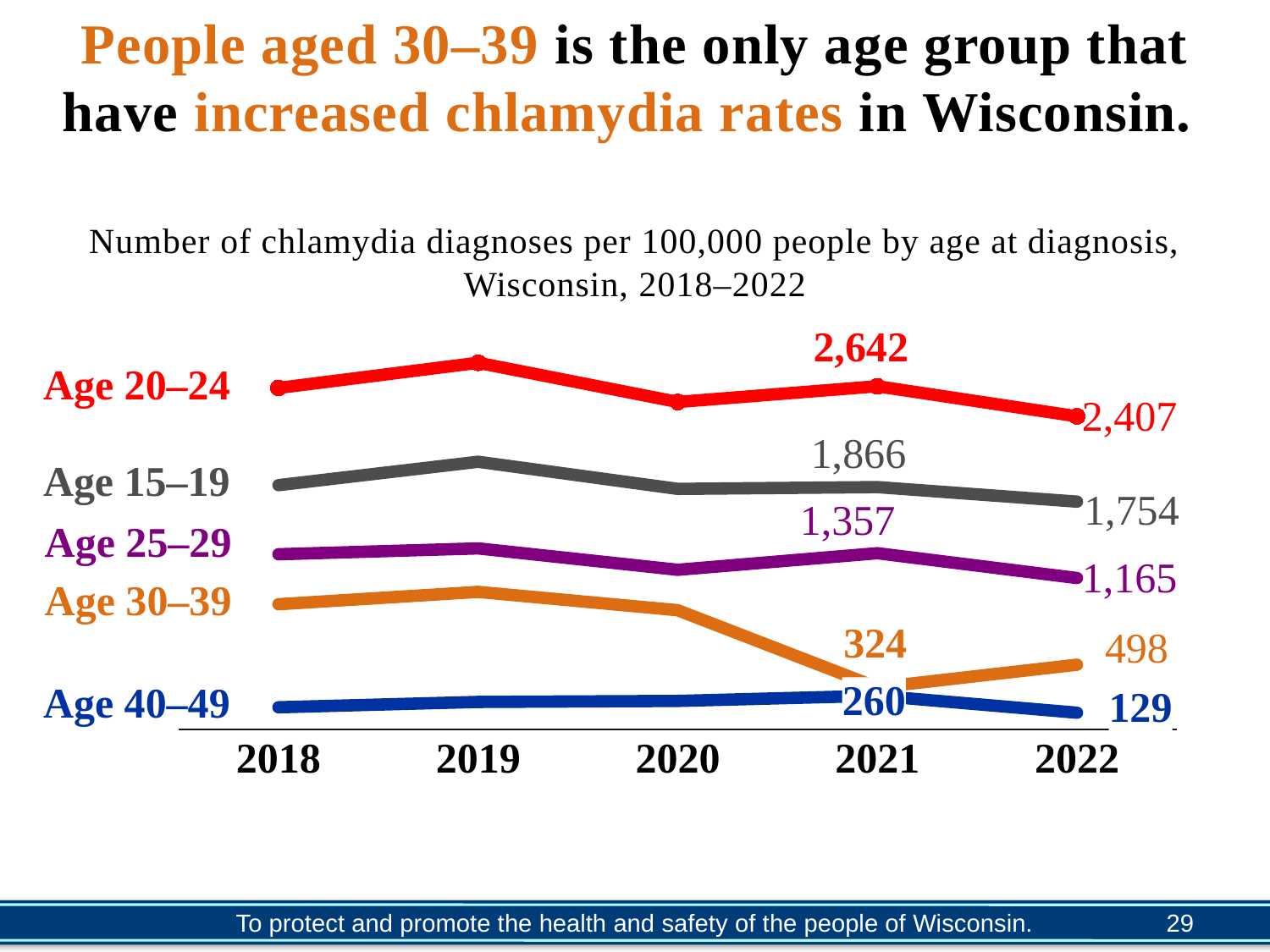

# People aged 30–39 is the only age group that have increased chlamydia rates in Wisconsin. Number of chlamydia diagnoses per 100,000 people by age at diagnosis, Wisconsin, 2018–2022

### Chart

| Category | 15-19 | 20-24 | 25-29 | 30-39 | 40-49 |
|---|---|---|---|---|---|
| 2018 | 1881.0 | 2629.0 | 1349.0 | 964.0 | 171.0 |
| 2019 | 2061.0 | 2823.0 | 1394.0 | 1059.0 | 212.0 |
| 2020 | 1852.0 | 2521.0 | 1229.0 | 918.0 | 220.0 |
| 2021 | 1866.0 | 2642.0 | 1357.0 | 324.0 | 260.0 |
| 2022 | 1754.2193341406596 | 2410.4932758312707 | 1165.6118281797937 | 498.5765612051556 | 129.0 |
Age 20–24
Age 15–19
Age 25–29
Age 30–39
Age 40–49
29